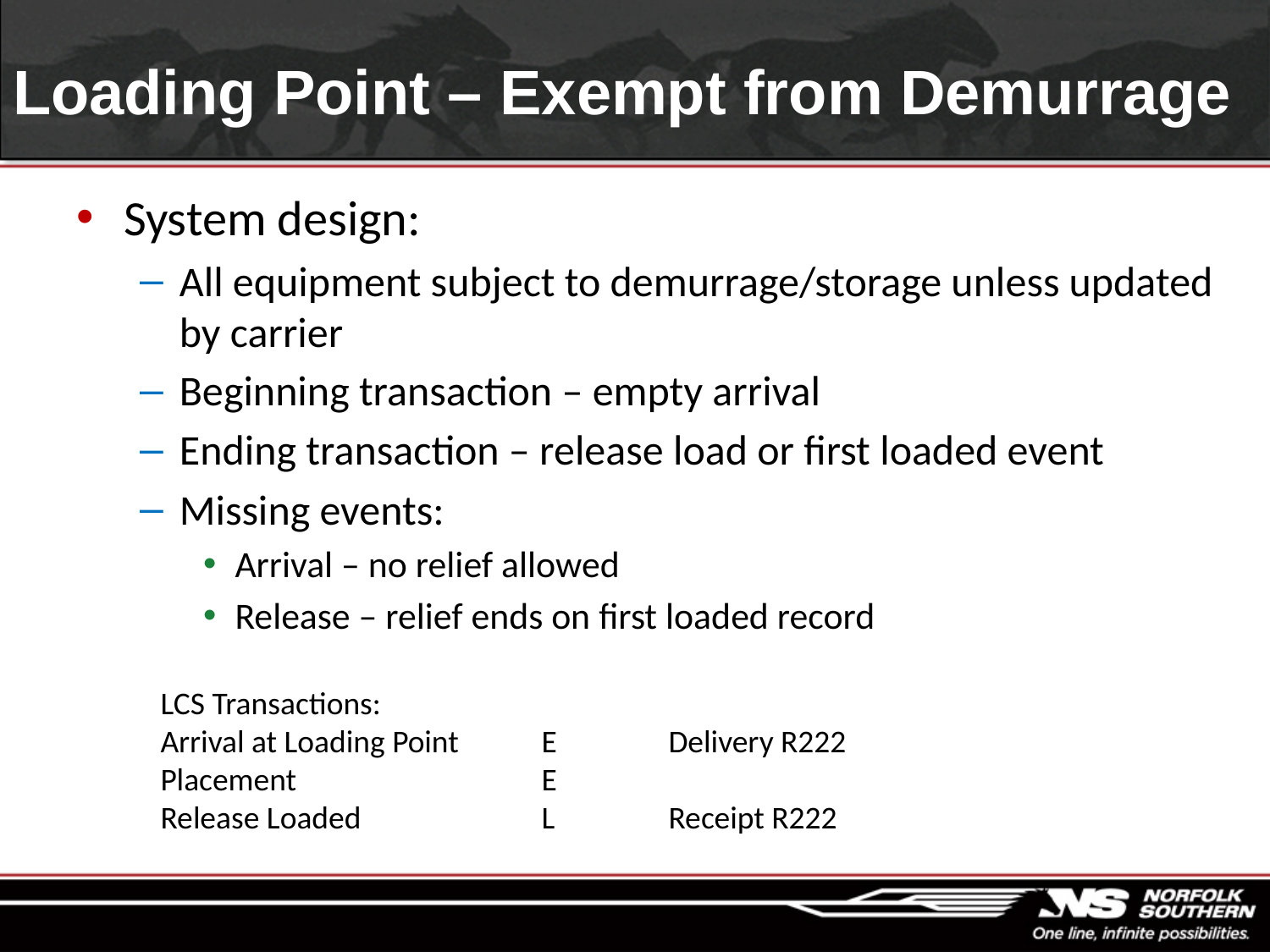

# Loading Point – Exempt from Demurrage
System design:
All equipment subject to demurrage/storage unless updated by carrier
Beginning transaction – empty arrival
Ending transaction – release load or first loaded event
Missing events:
Arrival – no relief allowed
Release – relief ends on first loaded record

LCS Transactions:
Arrival at Loading Point	E	Delivery R222
Placement		E
Release Loaded		L	Receipt R222